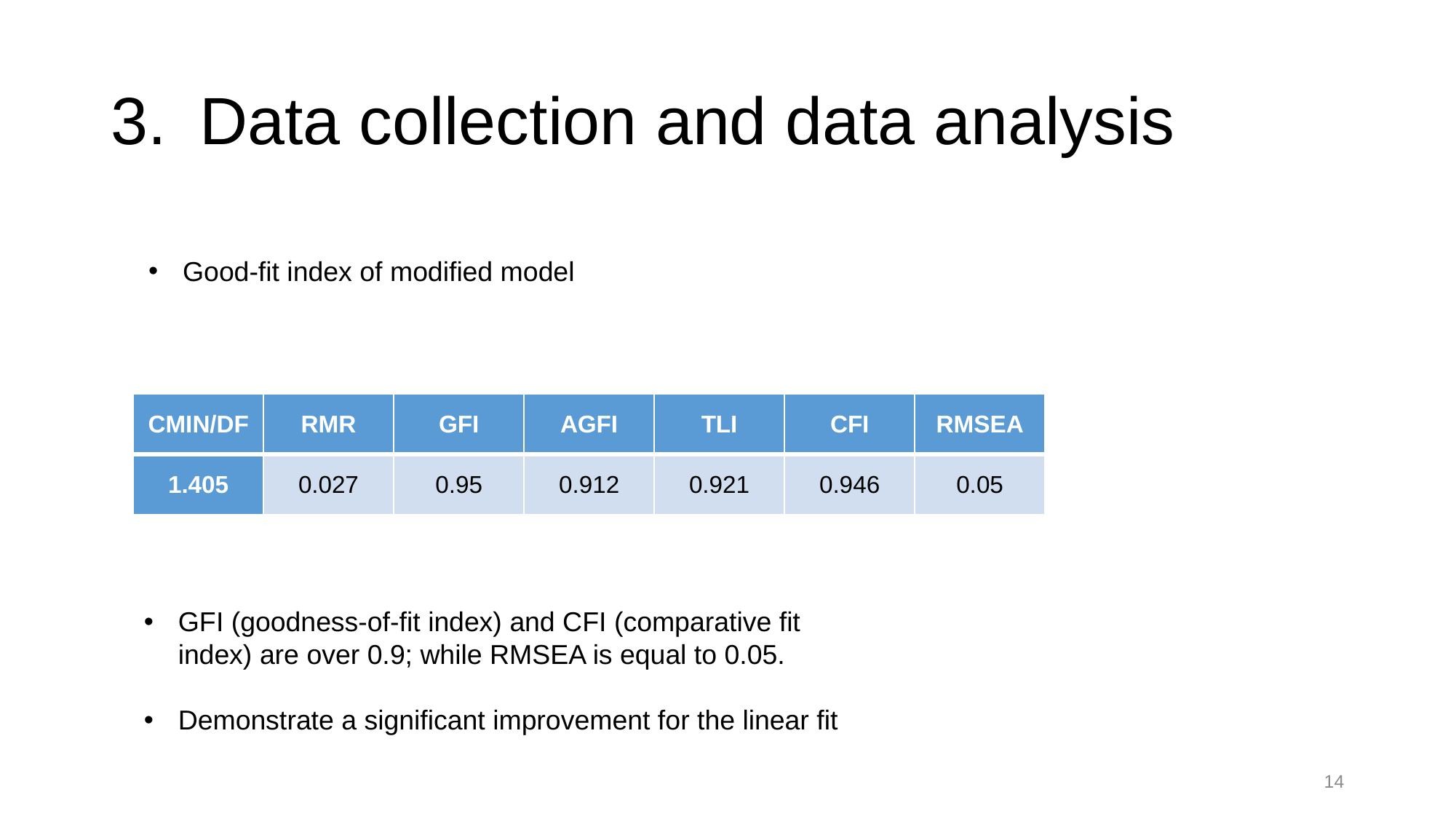

# Data collection and data analysis
Good-fit index of modified model
| CMIN/DF | RMR | GFI | AGFI | TLI | CFI | RMSEA |
| --- | --- | --- | --- | --- | --- | --- |
| 1.405 | 0.027 | 0.95 | 0.912 | 0.921 | 0.946 | 0.05 |
GFI (goodness-of-fit index) and CFI (comparative fit index) are over 0.9; while RMSEA is equal to 0.05.

Demonstrate a significant improvement for the linear fit
14